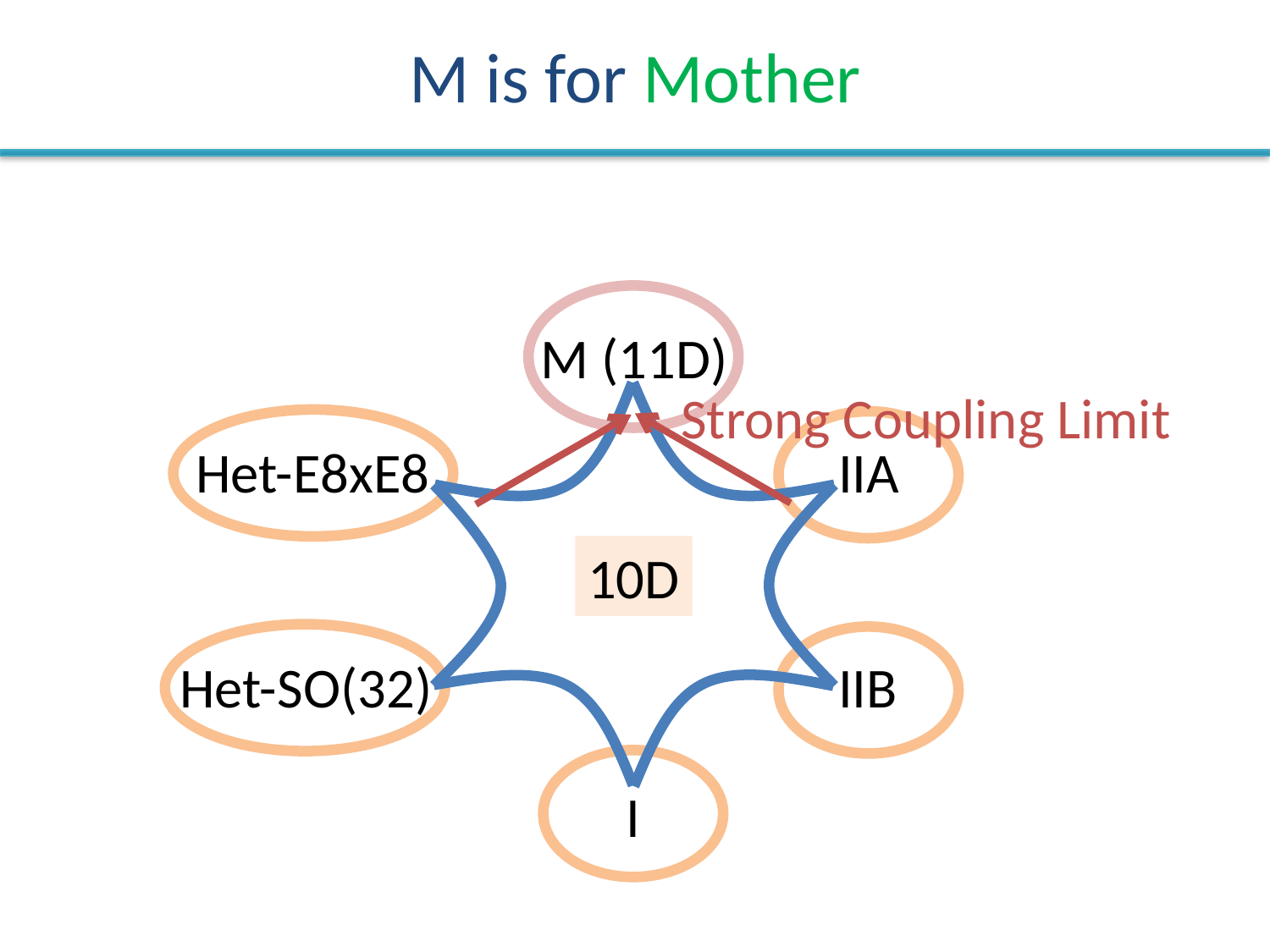

# M is for Mother

M (11D)
Strong Coupling Limit

Het-E8xE8
IIA

10D

Het-SO(32)
IIB

I